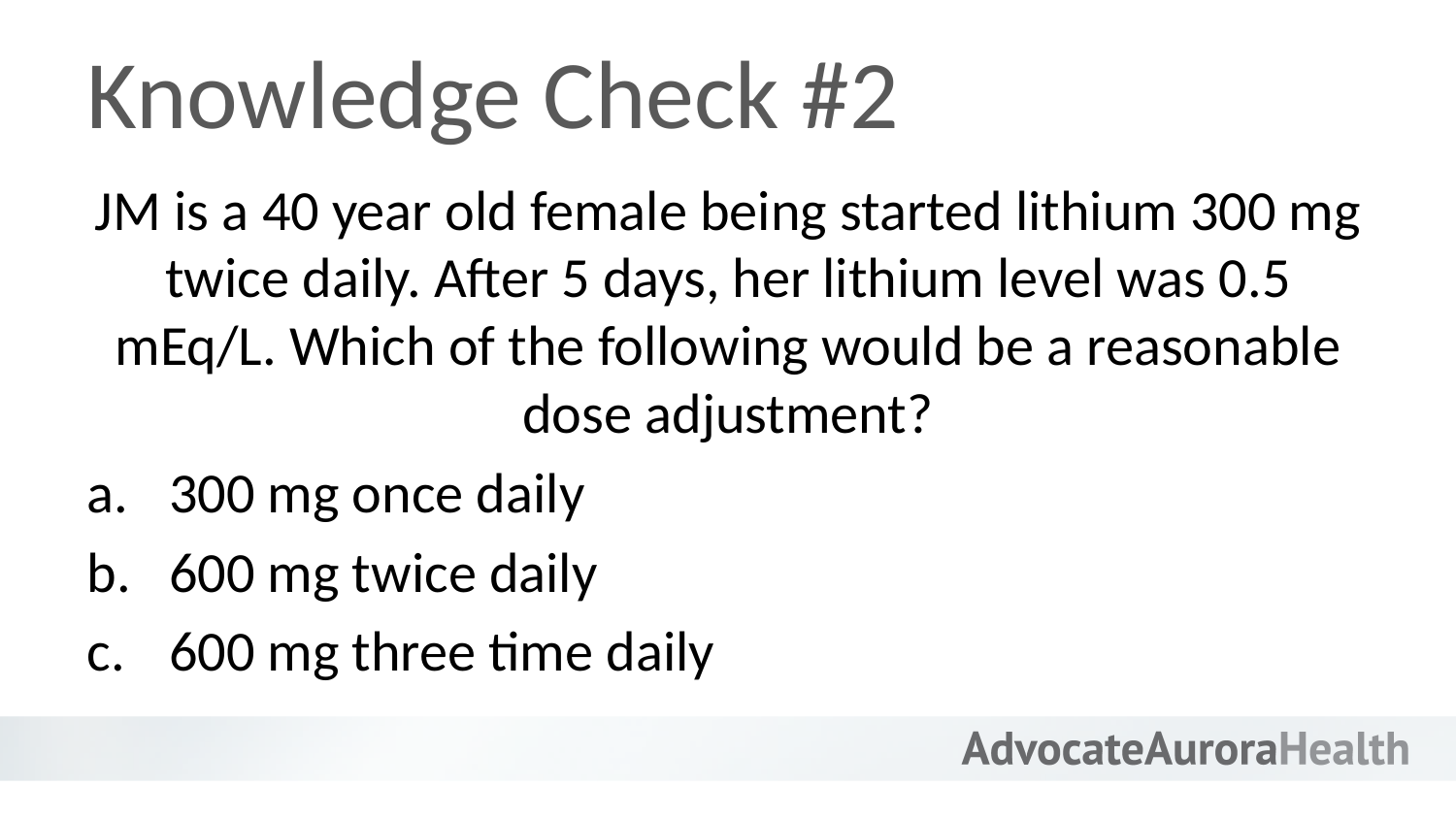

# Knowledge Check #2
JM is a 40 year old female being started lithium 300 mg twice daily. After 5 days, her lithium level was 0.5 mEq/L. Which of the following would be a reasonable dose adjustment?
300 mg once daily
600 mg twice daily
600 mg three time daily